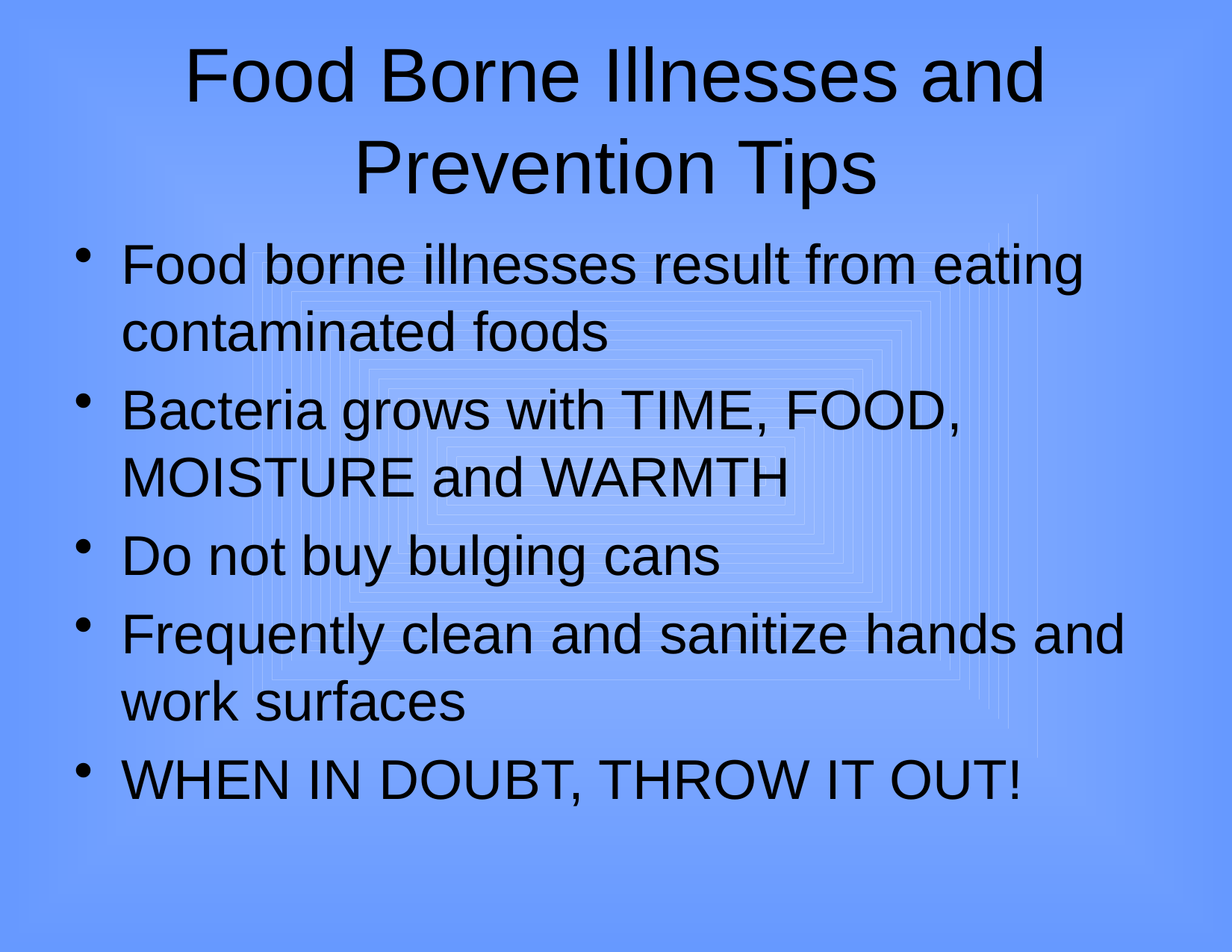

# Food Borne Illnesses and Prevention Tips
Food borne illnesses result from eating contaminated foods
Bacteria grows with TIME, FOOD, MOISTURE and WARMTH
Do not buy bulging cans
Frequently clean and sanitize hands and work surfaces
WHEN IN DOUBT, THROW IT OUT!